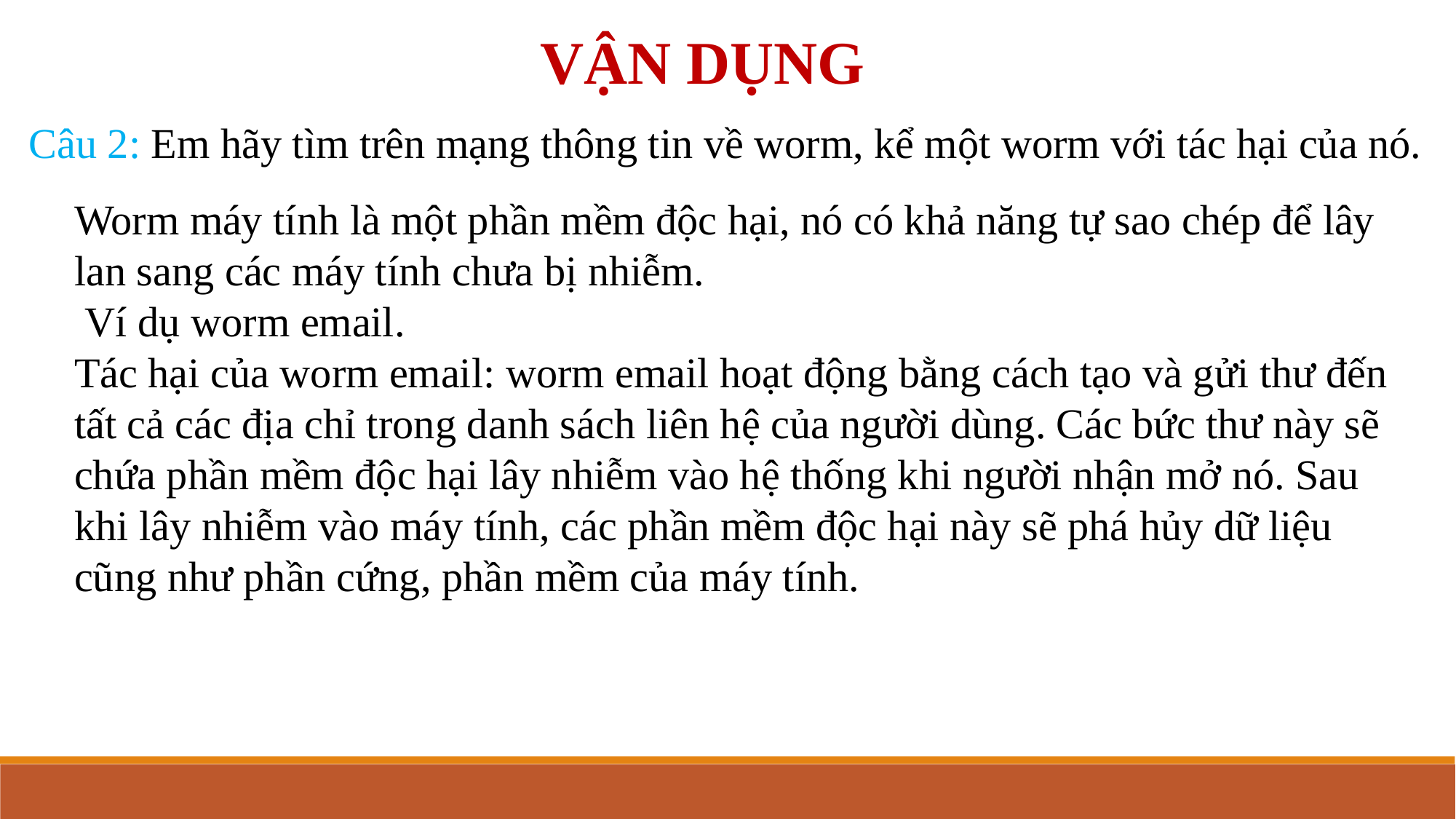

VẬN DỤNG
Câu 2: Em hãy tìm trên mạng thông tin về worm, kể một worm với tác hại của nó.
Worm máy tính là một phần mềm độc hại, nó có khả năng tự sao chép để lây lan sang các máy tính chưa bị nhiễm.
 Ví dụ worm email.
Tác hại của worm email: worm email hoạt động bằng cách tạo và gửi thư đến tất cả các địa chỉ trong danh sách liên hệ của người dùng. Các bức thư này sẽ chứa phần mềm độc hại lây nhiễm vào hệ thống khi người nhận mở nó. Sau khi lây nhiễm vào máy tính, các phần mềm độc hại này sẽ phá hủy dữ liệu cũng như phần cứng, phần mềm của máy tính.